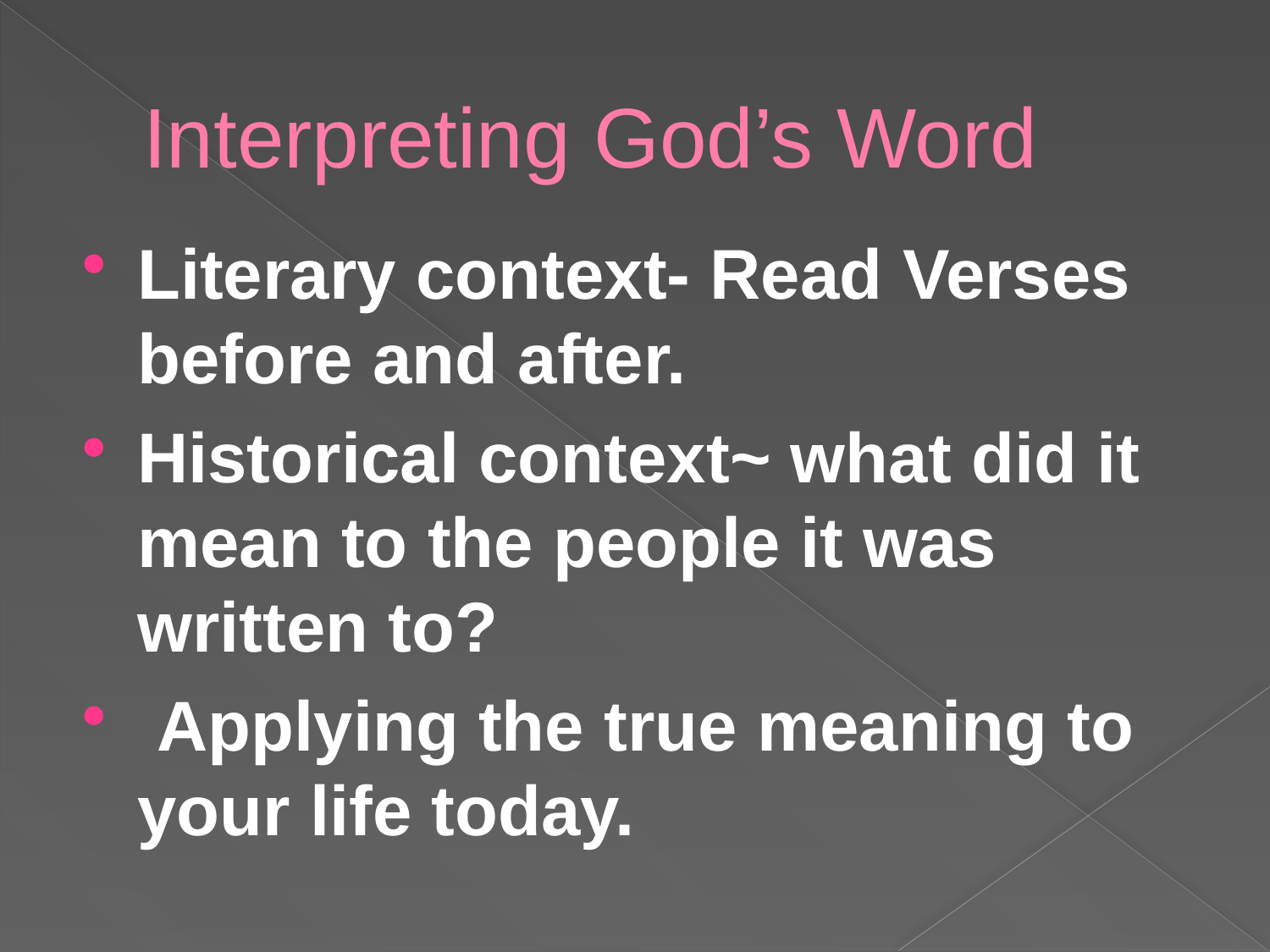

# Interpreting God’s Word
Literary context- Read Verses before and after.
Historical context~ what did it mean to the people it was written to?
 Applying the true meaning to your life today.